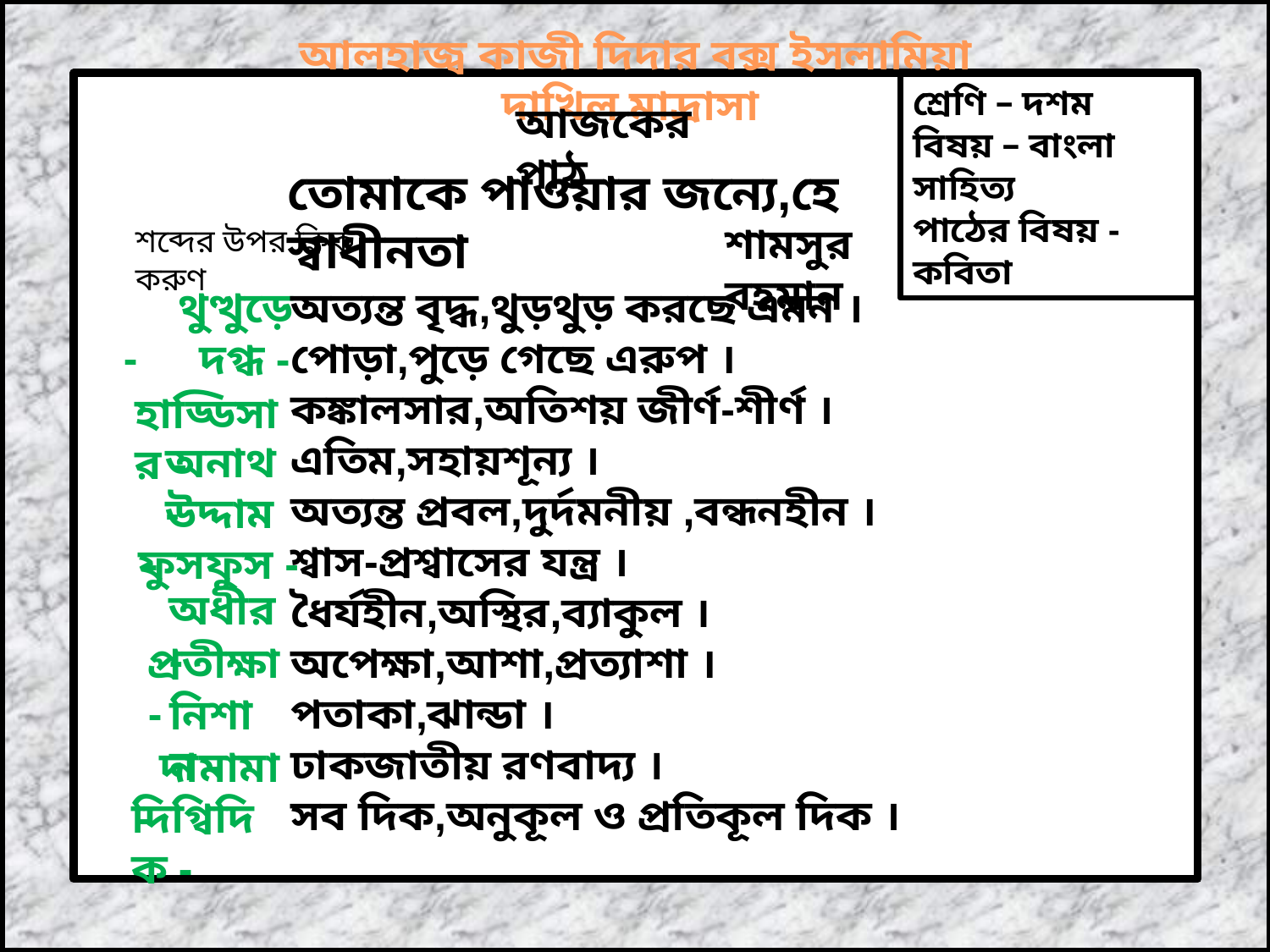

আলহাজ্ব কাজী দিদার বক্স ইসলামিয়া দাখিল মাদ্রাসা
শ্রেণি – দশম
বিষয় – বাংলা সাহিত্য
পাঠের বিষয় - কবিতা
আজকের পাঠ
তোমাকে পাওয়ার জন্যে,হে স্বাধীনতা
শামসুর রহমান
শব্দের উপর ক্লিক করুণ
     থুত্থুড়ে -
অত্যন্ত বৃদ্ধ,থুড়থুড় করছে এমন ।
পোড়া,পুড়ে গেছে এরুপ ।
কঙ্কালসার,অতিশয় জীর্ণ-শীর্ণ ।
এতিম,সহায়শূন্য ।
অত্যন্ত প্রবল,দুর্দমনীয় ,বন্ধনহীন ।
শ্বাস-প্রশ্বাসের যন্ত্র ।
ধৈর্যহীন,অস্থির,ব্যাকুল ।
অপেক্ষা,আশা,প্রত্যাশা ।
পতাকা,ঝান্ডা ।
ঢাকজাতীয় রণবাদ্য ।
সব দিক,অনুকূল ও প্রতিকূল দিক ।
  দগ্ধ -
হাড্ডিসার -
অনাথ -
  উদ্দাম -
ফুসফুস -
অধীর -
প্রতীক্ষা -
নিশান -
  দামামা -
দিগ্বিদিক -